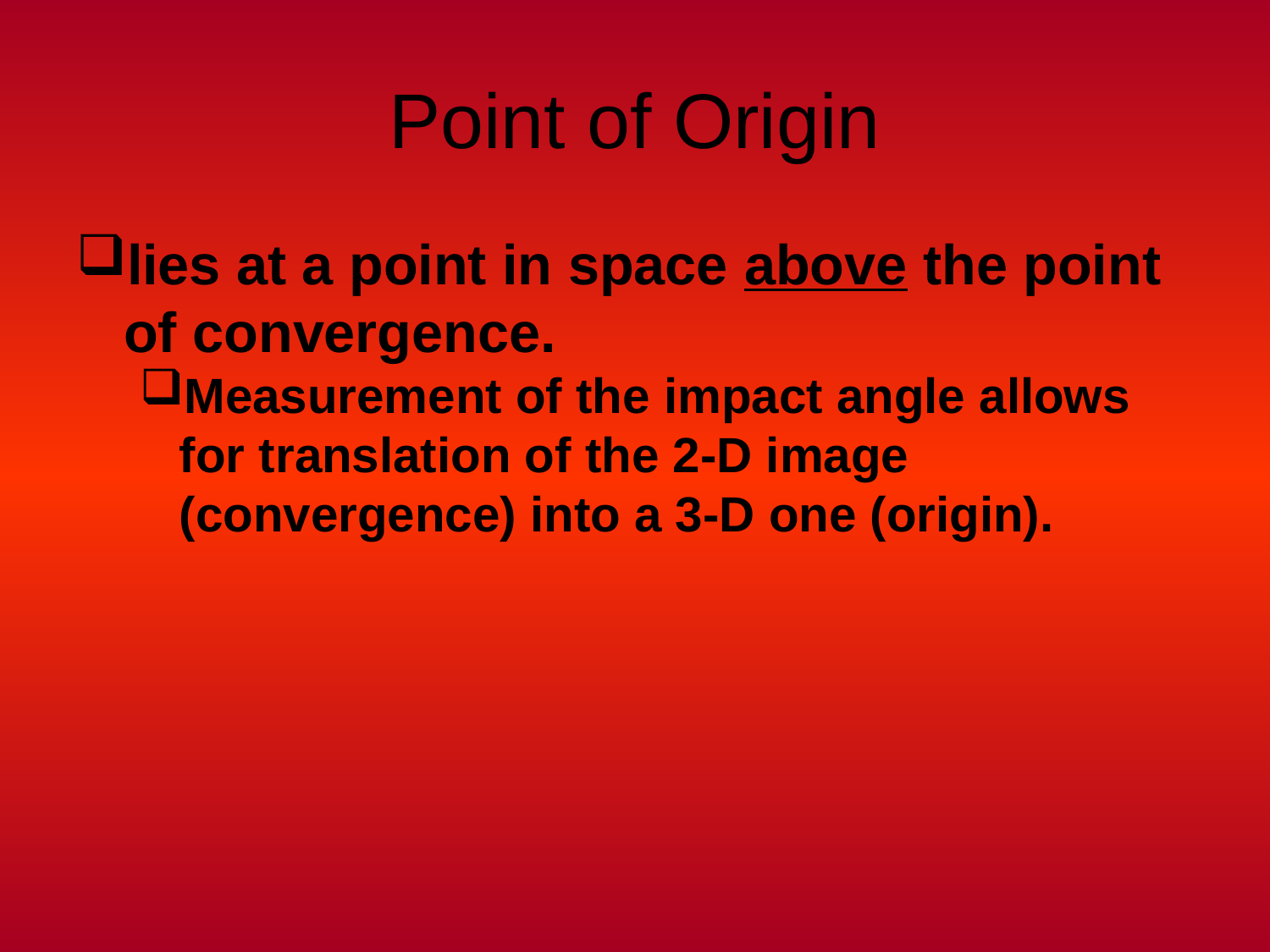

# Point of Origin
lies at a point in space above the point of convergence.
Measurement of the impact angle allows for translation of the 2-D image (convergence) into a 3-D one (origin).